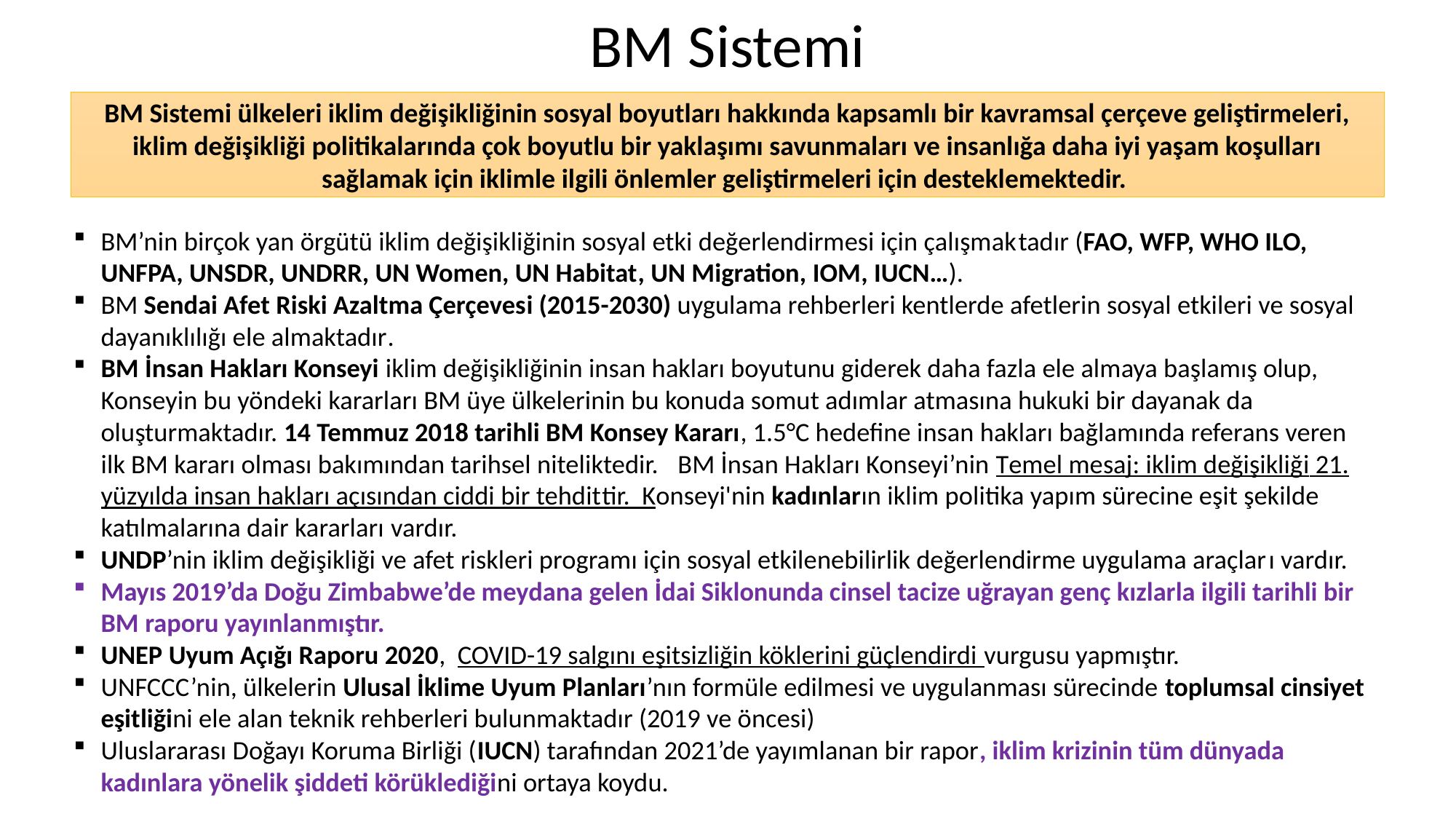

# BM Sistemi
BM Sistemi ülkeleri iklim değişikliğinin sosyal boyutları hakkında kapsamlı bir kavramsal çerçeve geliştirmeleri, iklim değişikliği politikalarında çok boyutlu bir yaklaşımı savunmaları ve insanlığa daha iyi yaşam koşulları sağlamak için iklimle ilgili önlemler geliştirmeleri için desteklemektedir.
BM’nin birçok yan örgütü iklim değişikliğinin sosyal etki değerlendirmesi için çalışmaktadır (FAO, WFP, WHO ILO, UNFPA, UNSDR, UNDRR, UN Women, UN Habitat, UN Migration, IOM, IUCN…).
BM Sendai Afet Riski Azaltma Çerçevesi (2015-2030) uygulama rehberleri kentlerde afetlerin sosyal etkileri ve sosyal dayanıklılığı ele almaktadır.
BM İnsan Hakları Konseyi iklim değişikliğinin insan hakları boyutunu giderek daha fazla ele almaya başlamış olup, Konseyin bu yöndeki kararları BM üye ülkelerinin bu konuda somut adımlar atmasına hukuki bir dayanak da oluşturmaktadır. 14 Temmuz 2018 tarihli BM Konsey Kararı, 1.5°C hedefine insan hakları bağlamında referans veren ilk BM kararı olması bakımından tarihsel niteliktedir.   BM İnsan Hakları Konseyi’nin Temel mesaj: iklim değişikliği 21. yüzyılda insan hakları açısından ciddi bir tehdittir.  Konseyi'nin kadınların iklim politika yapım sürecine eşit şekilde katılmalarına dair kararları vardır.
UNDP’nin iklim değişikliği ve afet riskleri programı için sosyal etkilenebilirlik değerlendirme uygulama araçları vardır.
Mayıs 2019’da Doğu Zimbabwe’de meydana gelen İdai Siklonunda cinsel tacize uğrayan genç kızlarla ilgili tarihli bir BM raporu yayınlanmıştır.
UNEP Uyum Açığı Raporu 2020,  COVID-19 salgını eşitsizliğin köklerini güçlendirdi vurgusu yapmıştır.
UNFCCC’nin, ülkelerin Ulusal İklime Uyum Planları’nın formüle edilmesi ve uygulanması sürecinde toplumsal cinsiyet eşitliğini ele alan teknik rehberleri bulunmaktadır (2019 ve öncesi)
Uluslararası Doğayı Koruma Birliği (IUCN) tarafından 2021’de yayımlanan bir rapor, iklim krizinin tüm dünyada kadınlara yönelik şiddeti körüklediğini ortaya koydu.